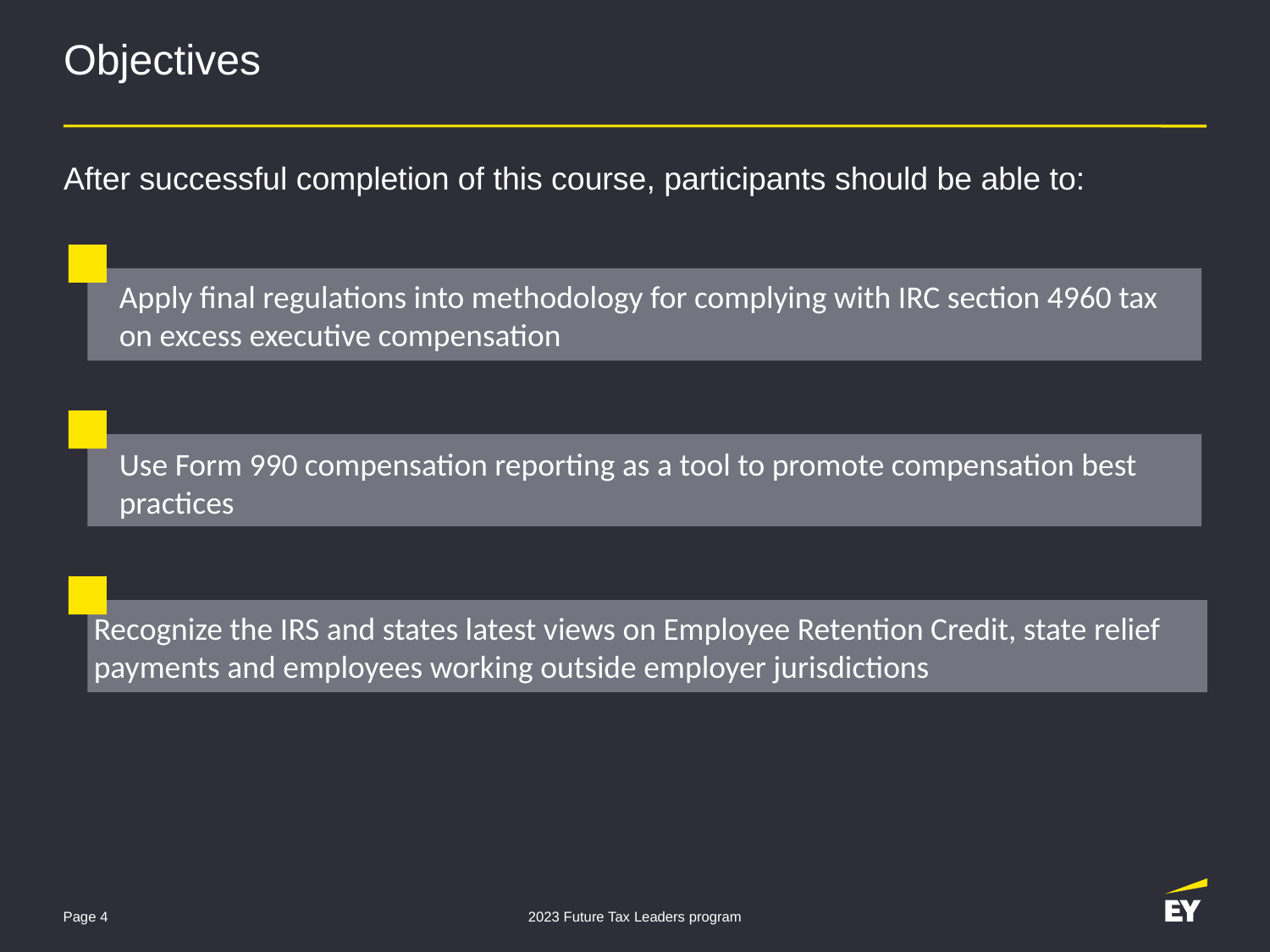

# Objectives
After successful completion of this course, participants should be able to:

Apply final regulations into methodology for complying with IRC section 4960 tax on excess executive compensation

Use Form 990 compensation reporting as a tool to promote compensation best practices

Recognize the IRS and states latest views on Employee Retention Credit, state relief payments and employees working outside employer jurisdictions